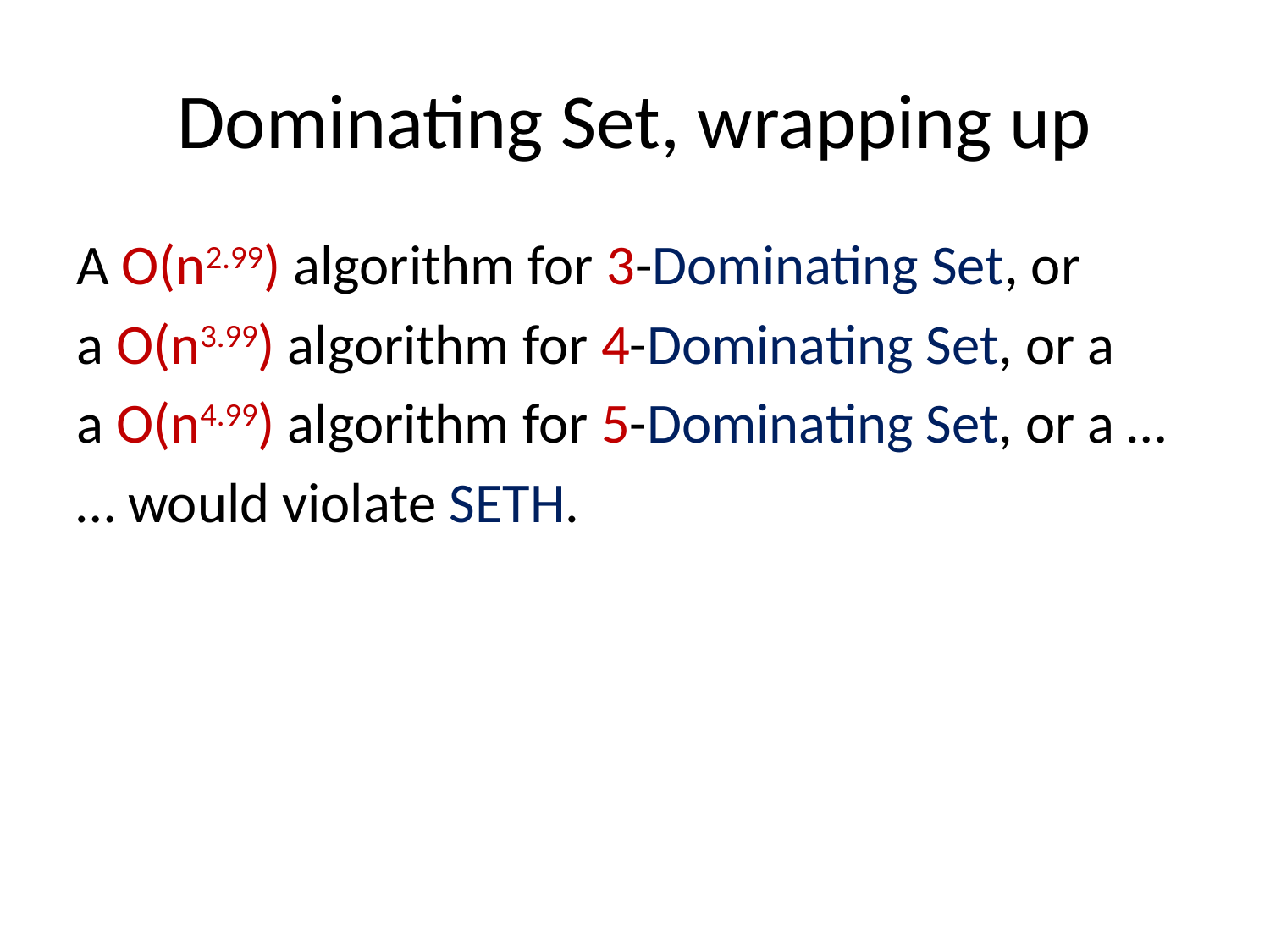

# Dominating Set, wrapping up
A O(n2.99) algorithm for 3-Dominating Set, or
a O(n3.99) algorithm for 4-Dominating Set, or a
a O(n4.99) algorithm for 5-Dominating Set, or a …
… would violate SETH.